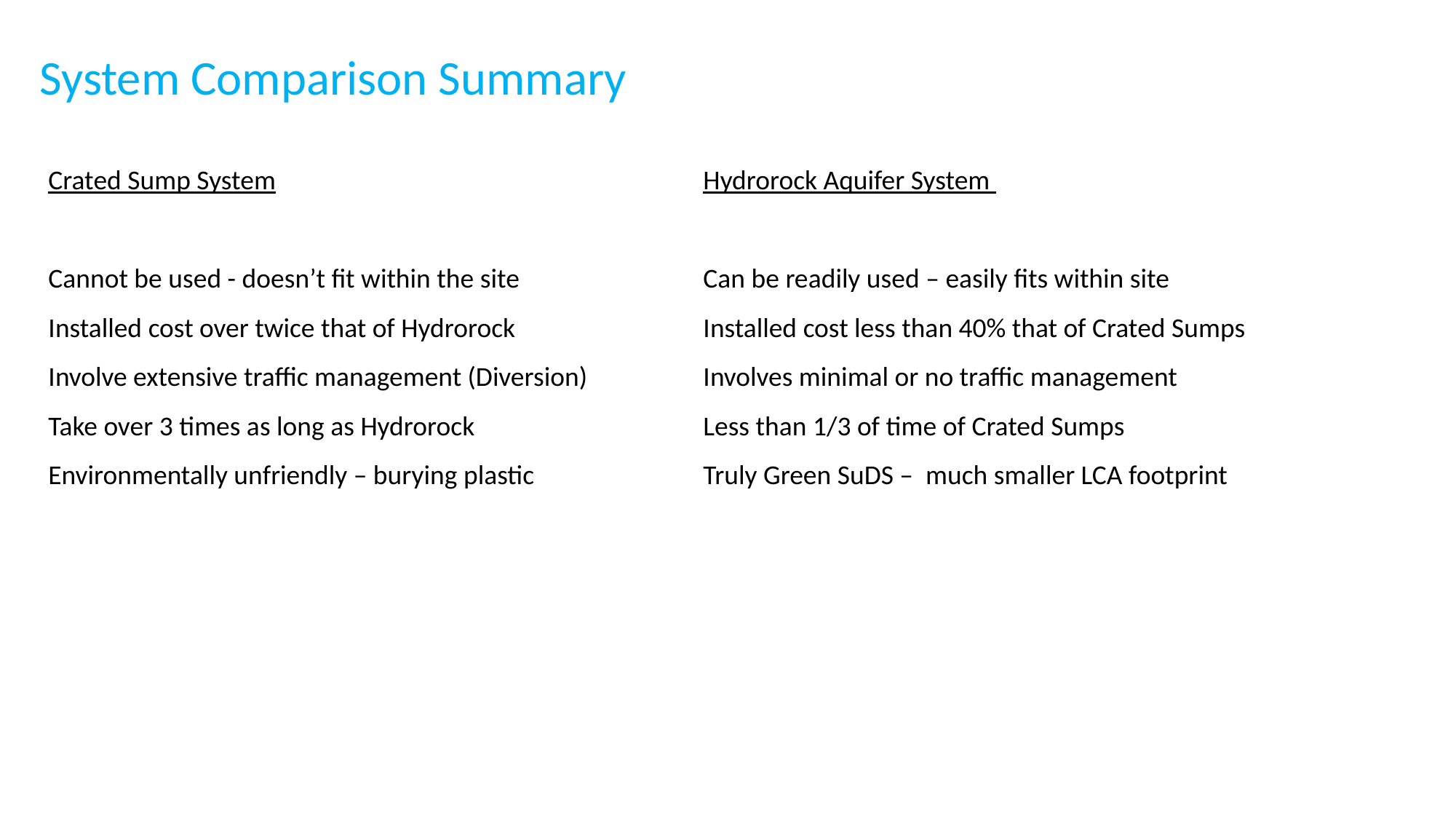

# System Comparison Summary

Crated Sump System 				Hydrorock Aquifer System

Cannot be used - doesn’t fit within the site		Can be readily used – easily fits within site
Installed cost over twice that of Hydrorock 		Installed cost less than 40% that of Crated Sumps
Involve extensive traffic management (Diversion)		Involves minimal or no traffic management
Take over 3 times as long as Hydrorock 			Less than 1/3 of time of Crated Sumps
Environmentally unfriendly – burying plastic  		Truly Green SuDS –  much smaller LCA footprint